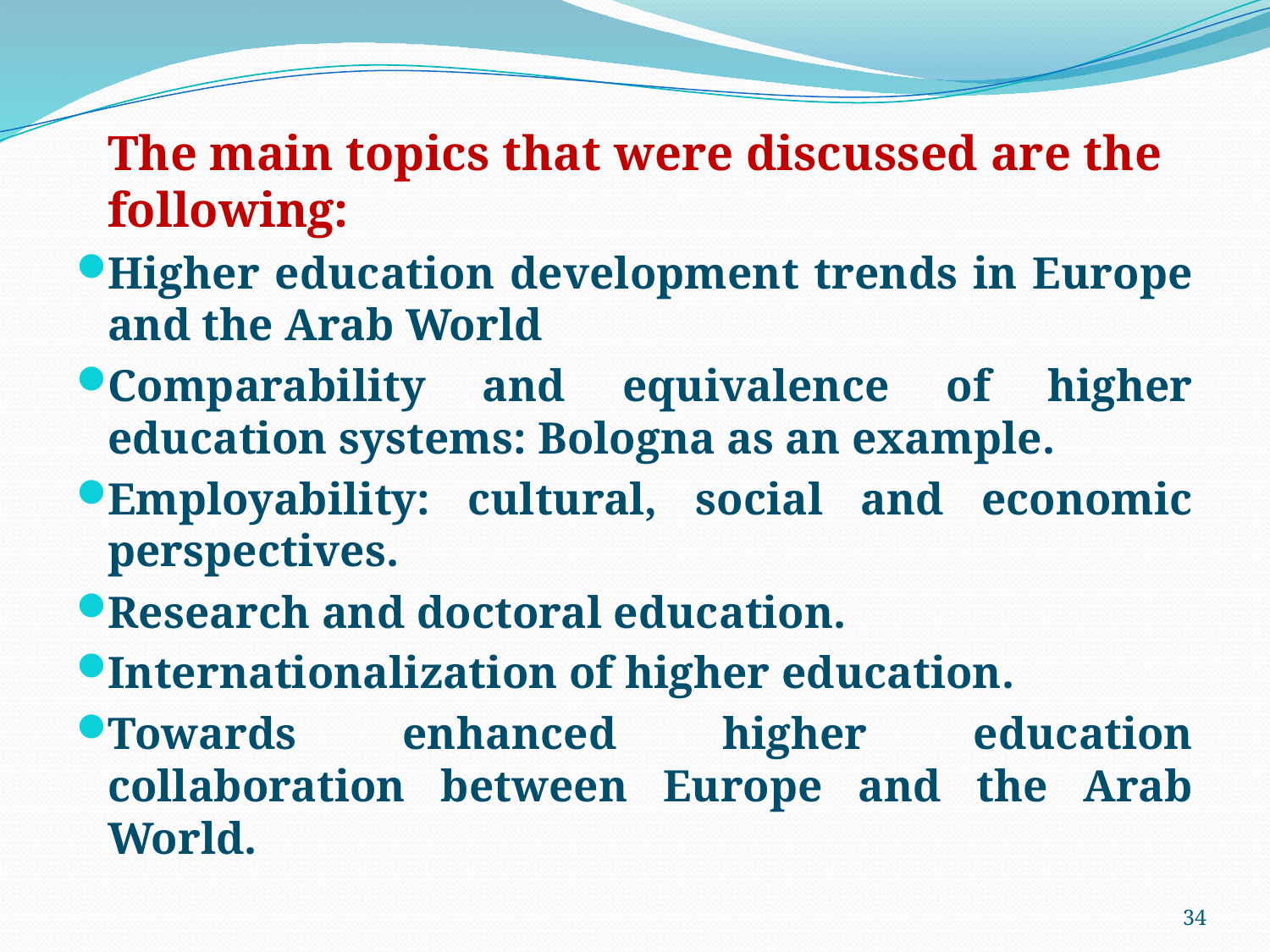

The main topics that were discussed are the following:
Higher education development trends in Europe and the Arab World
Comparability and equivalence of higher education systems: Bologna as an example.
Employability: cultural, social and economic perspectives.
Research and doctoral education.
Internationalization of higher education.
Towards enhanced higher education collaboration between Europe and the Arab World.

34